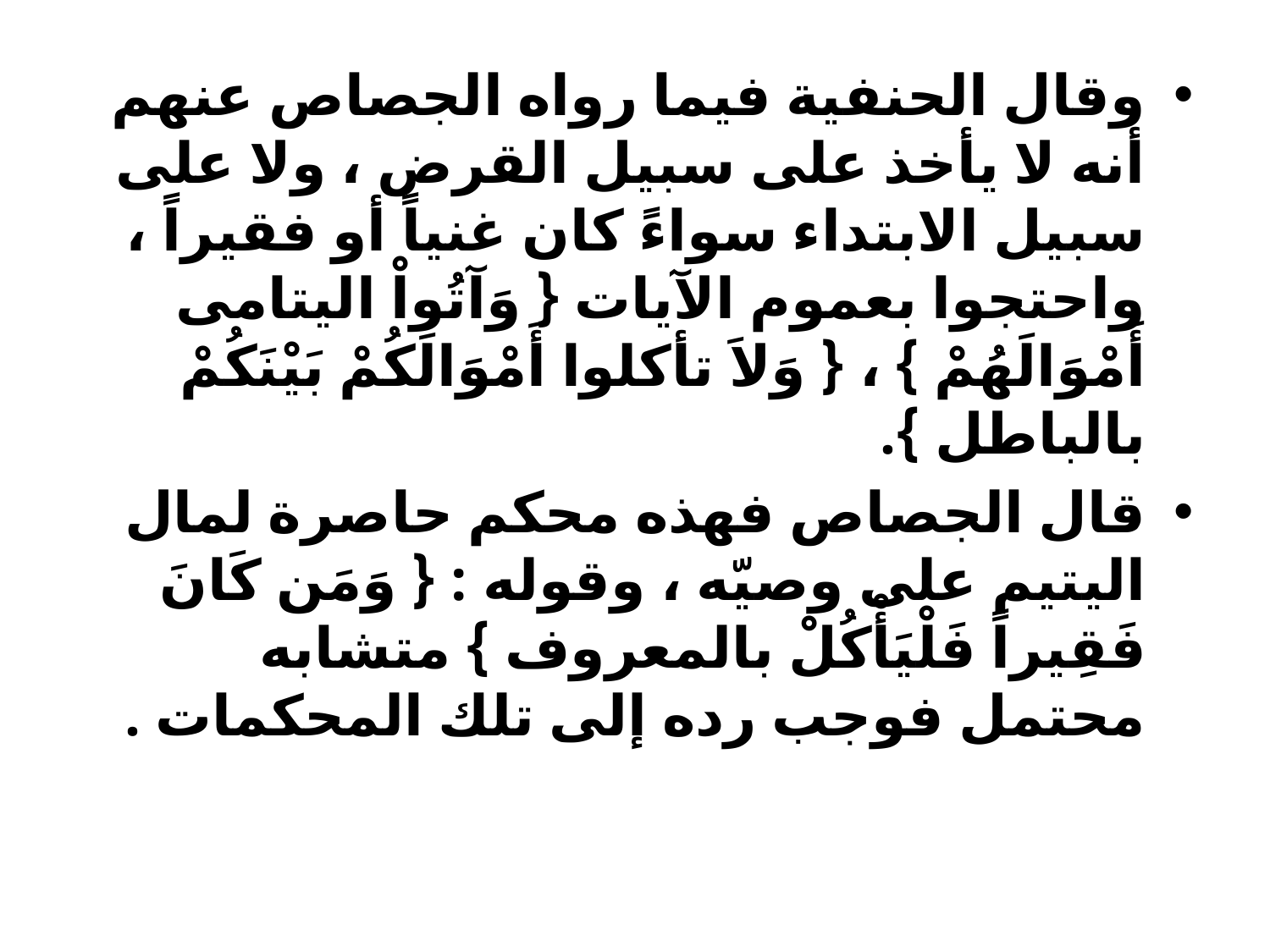

وقال الحنفية فيما رواه الجصاص عنهم أنه لا يأخذ على سبيل القرض ، ولا على سبيل الابتداء سواءً كان غنياً أو فقيراً ، واحتجوا بعموم الآيات { وَآتُواْ اليتامى أَمْوَالَهُمْ } ، { وَلاَ تأكلوا أَمْوَالَكُمْ بَيْنَكُمْ بالباطل }.
قال الجصاص فهذه محكم حاصرة لمال اليتيم على وصيّه ، وقوله : { وَمَن كَانَ فَقِيراً فَلْيَأْكُلْ بالمعروف } متشابه محتمل فوجب رده إلى تلك المحكمات .